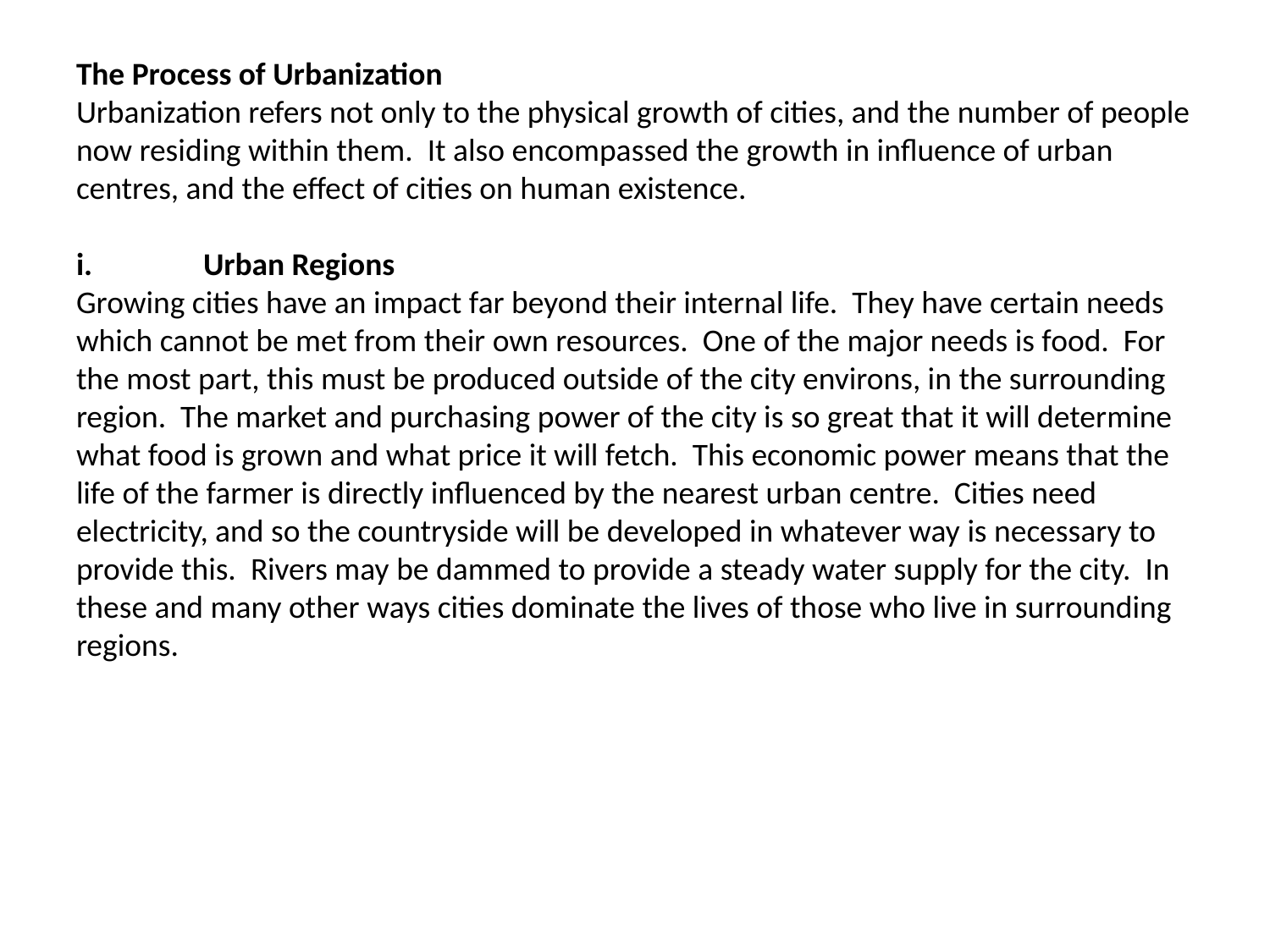

The Process of Urbanization
Urbanization refers not only to the physical growth of cities, and the number of people now residing within them.  It also encompassed the growth in influence of urban centres, and the effect of cities on human existence.

i. 	Urban Regions
Growing cities have an impact far beyond their internal life.  They have certain needs which cannot be met from their own resources.  One of the major needs is food.  For the most part, this must be produced outside of the city environs, in the surrounding region.  The market and purchasing power of the city is so great that it will determine what food is grown and what price it will fetch.  This economic power means that the life of the farmer is directly influenced by the nearest urban centre.  Cities need electricity, and so the countryside will be developed in whatever way is necessary to provide this.  Rivers may be dammed to provide a steady water supply for the city.  In these and many other ways cities dominate the lives of those who live in surrounding regions.